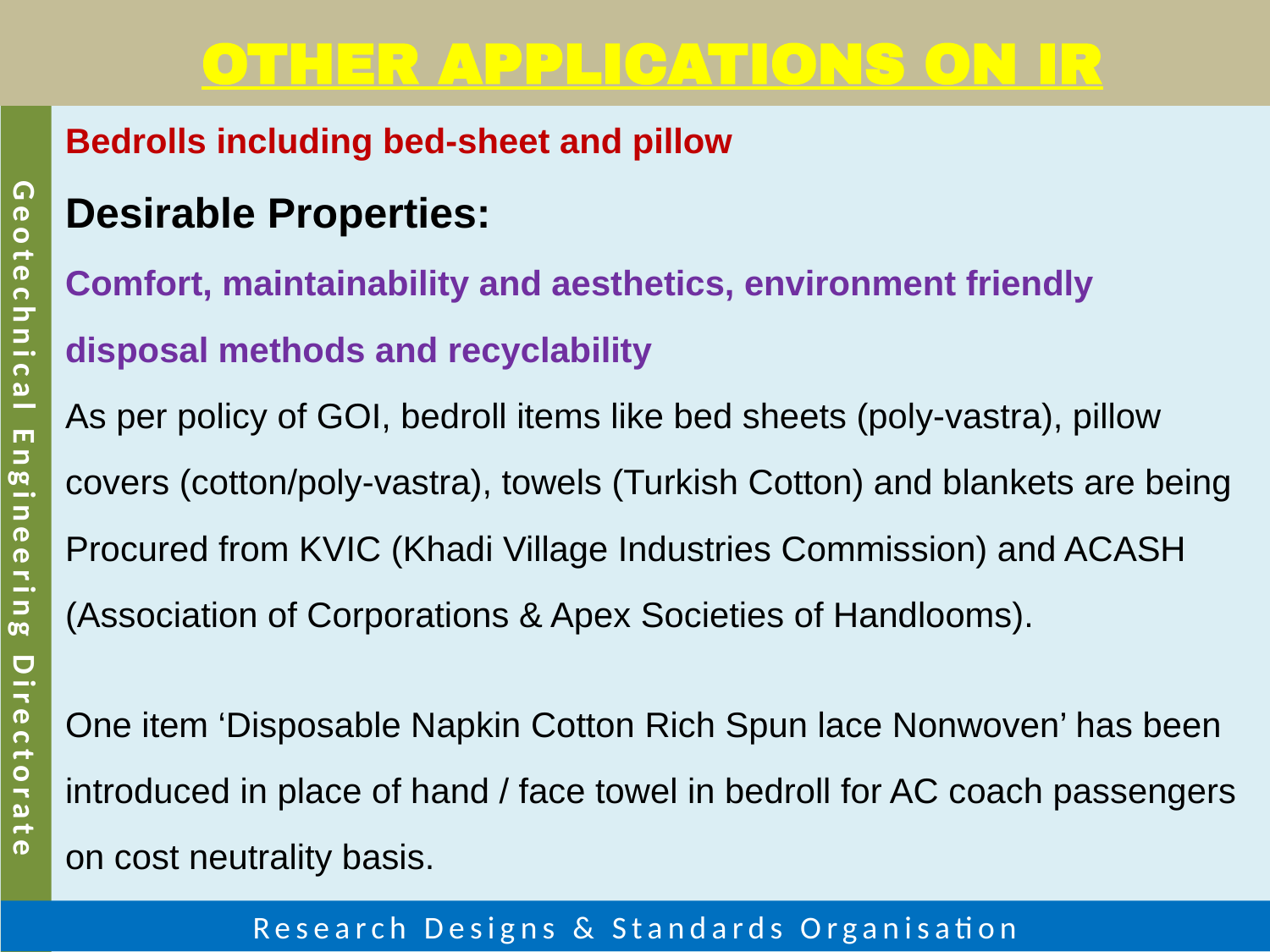

OTHER APPLICATIONS ON IR
Bedrolls including bed-sheet and pillow
Desirable Properties:
Comfort, maintainability and aesthetics, environment friendly
disposal methods and recyclability
As per policy of GOI, bedroll items like bed sheets (poly-vastra), pillow
covers (cotton/poly-vastra), towels (Turkish Cotton) and blankets are being
Procured from KVIC (Khadi Village Industries Commission) and ACASH
(Association of Corporations & Apex Societies of Handlooms).

One item ‘Disposable Napkin Cotton Rich Spun lace Nonwoven’ has been
introduced in place of hand / face towel in bedroll for AC coach passengers
on cost neutrality basis.